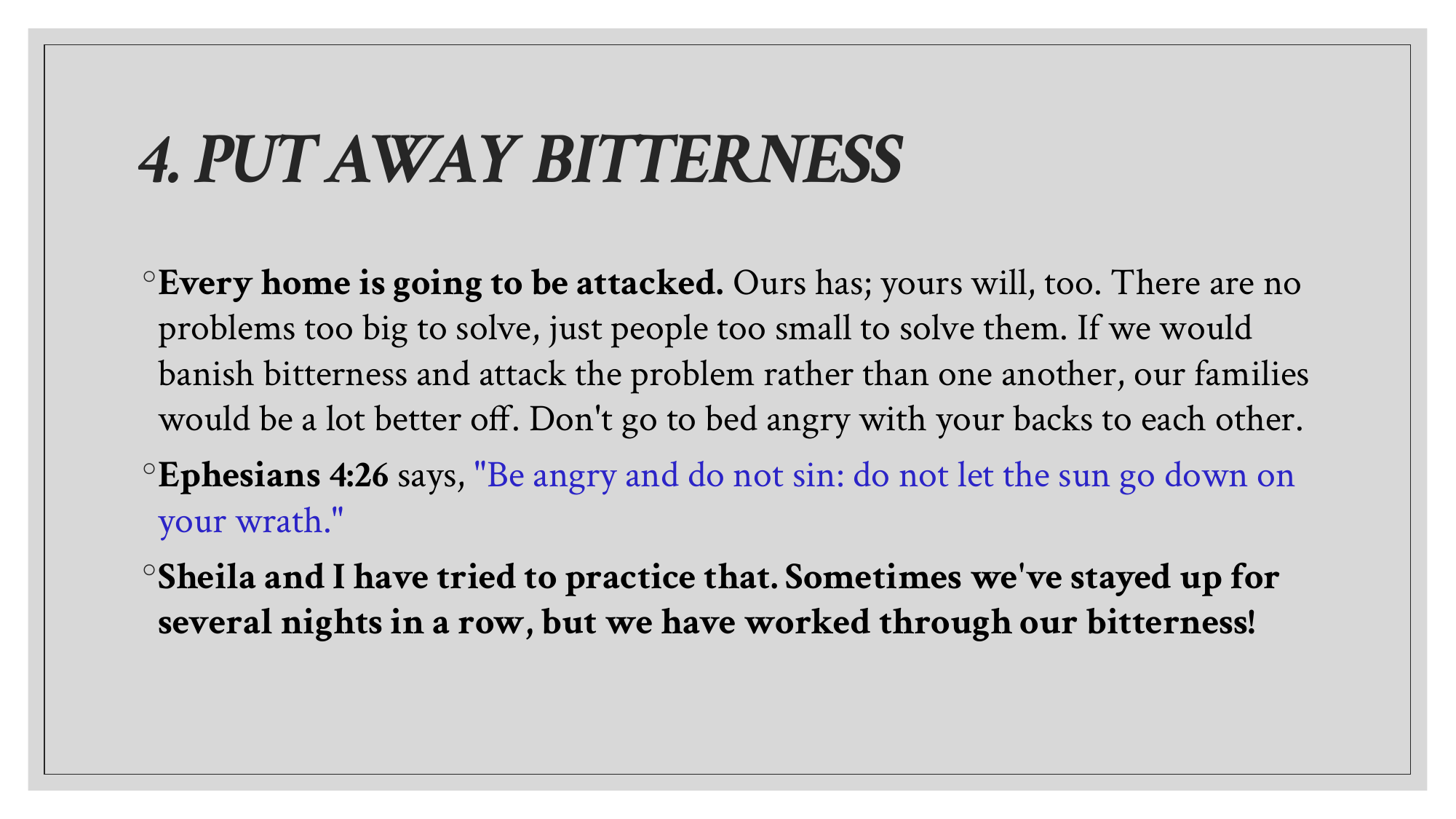

# 4. PUT AWAY BITTERNESS
Every home is going to be attacked. Ours has; yours will, too. There are no problems too big to solve, just people too small to solve them. If we would banish bitterness and attack the problem rather than one another, our families would be a lot better off. Don't go to bed angry with your backs to each other.
Ephesians 4:26 says, "Be angry and do not sin: do not let the sun go down on your wrath."
Sheila and I have tried to practice that. Sometimes we've stayed up for several nights in a row, but we have worked through our bitterness!